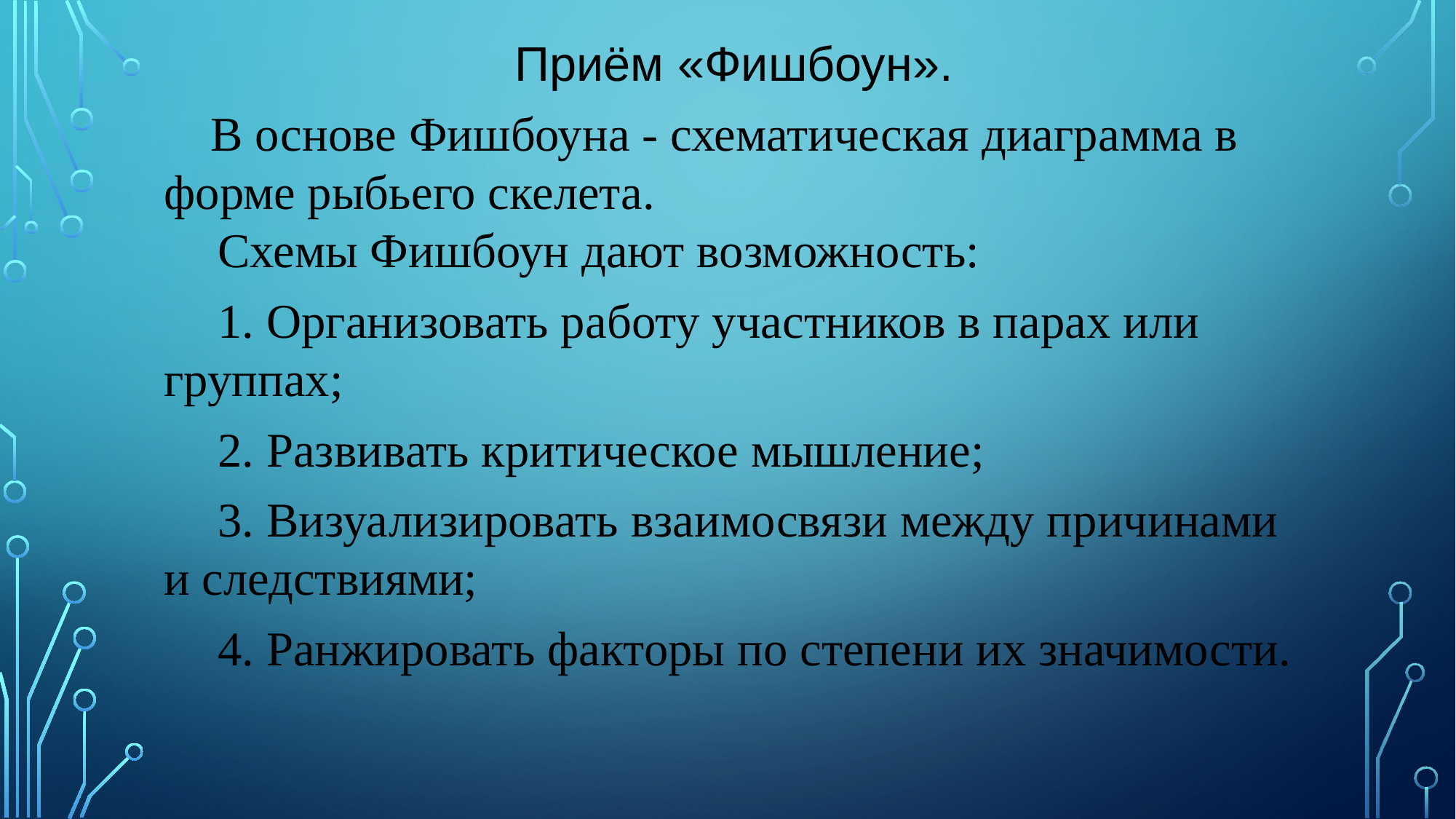

Приём «Фишбоун».
    В основе Фишбоуна - схематическая диаграмма в форме рыбьего скелета.
Схемы Фишбоун дают возможность:
1. Организовать работу участников в парах или группах;
2. Развивать критическое мышление;
3. Визуализировать взаимосвязи между причинами и следствиями;
4. Ранжировать факторы по степени их значимости.